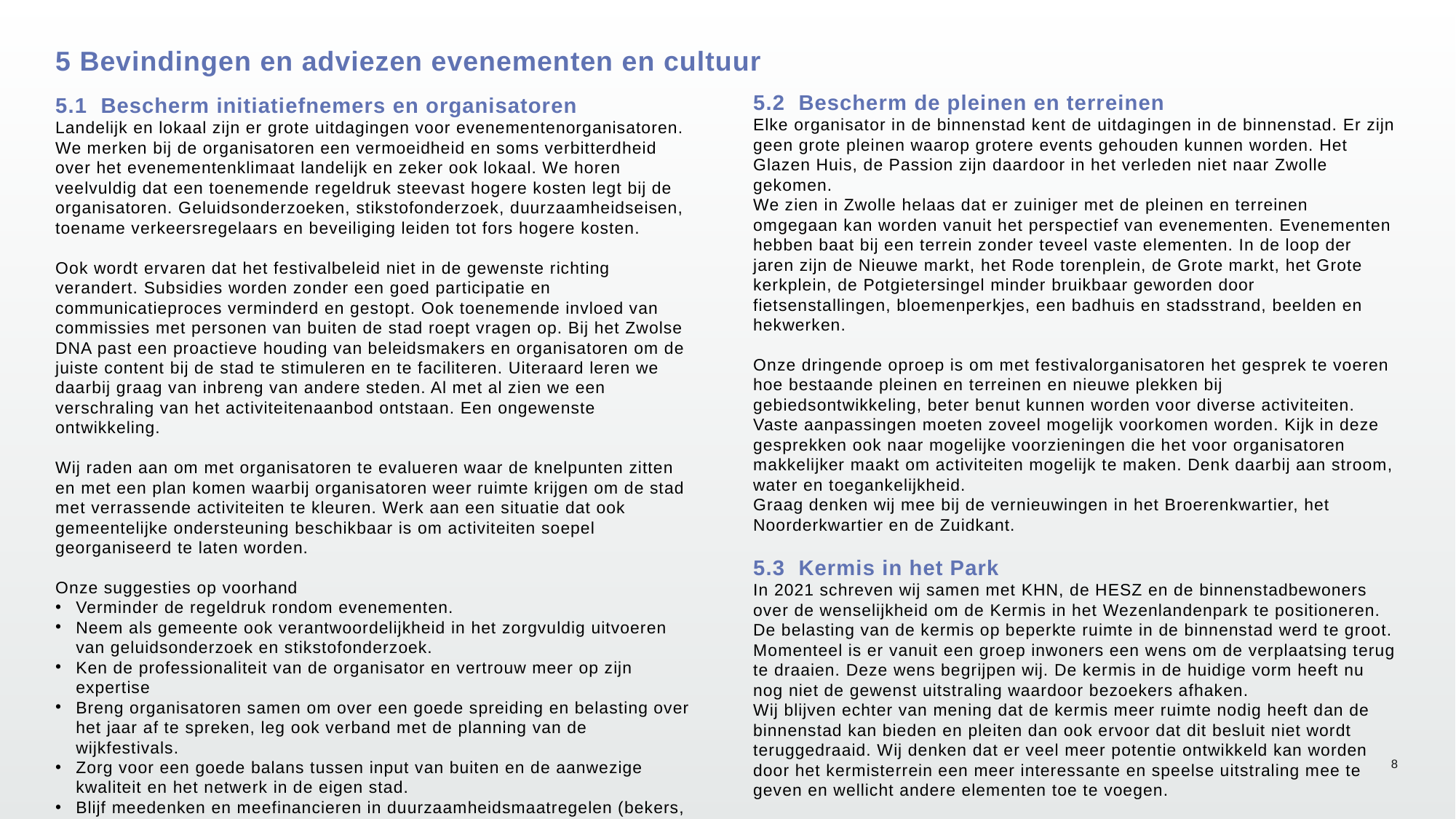

5 Bevindingen en adviezen evenementen en cultuur

5.2  Bescherm de pleinen en terreinen
Elke organisator in de binnenstad kent de uitdagingen in de binnenstad. Er zijn geen grote pleinen waarop grotere events gehouden kunnen worden. Het Glazen Huis, de Passion zijn daardoor in het verleden niet naar Zwolle gekomen.
We zien in Zwolle helaas dat er zuiniger met de pleinen en terreinen omgegaan kan worden vanuit het perspectief van evenementen. Evenementen hebben baat bij een terrein zonder teveel vaste elementen. In de loop der jaren zijn de Nieuwe markt, het Rode torenplein, de Grote markt, het Grote kerkplein, de Potgietersingel minder bruikbaar geworden door fietsenstallingen, bloemenperkjes, een badhuis en stadsstrand, beelden en hekwerken.

Onze dringende oproep is om met festivalorganisatoren het gesprek te voeren hoe bestaande pleinen en terreinen en nieuwe plekken bij gebiedsontwikkeling, beter benut kunnen worden voor diverse activiteiten. Vaste aanpassingen moeten zoveel mogelijk voorkomen worden. Kijk in deze gesprekken ook naar mogelijke voorzieningen die het voor organisatoren makkelijker maakt om activiteiten mogelijk te maken. Denk daarbij aan stroom, water en toegankelijkheid.
Graag denken wij mee bij de vernieuwingen in het Broerenkwartier, het Noorderkwartier en de Zuidkant.

5.3  Kermis in het Park
In 2021 schreven wij samen met KHN, de HESZ en de binnenstadbewoners over de wenselijkheid om de Kermis in het Wezenlandenpark te positioneren. De belasting van de kermis op beperkte ruimte in de binnenstad werd te groot. Momenteel is er vanuit een groep inwoners een wens om de verplaatsing terug te draaien. Deze wens begrijpen wij. De kermis in de huidige vorm heeft nu nog niet de gewenst uitstraling waardoor bezoekers afhaken.
Wij blijven echter van mening dat de kermis meer ruimte nodig heeft dan de binnenstad kan bieden en pleiten dan ook ervoor dat dit besluit niet wordt teruggedraaid. Wij denken dat er veel meer potentie ontwikkeld kan worden door het kermisterrein een meer interessante en speelse uitstraling mee te geven en wellicht andere elementen toe te voegen.

5.1  Bescherm initiatiefnemers en organisatoren
Landelijk en lokaal zijn er grote uitdagingen voor evenementenorganisatoren. We merken bij de organisatoren een vermoeidheid en soms verbitterdheid over het evenementenklimaat landelijk en zeker ook lokaal. We horen veelvuldig dat een toenemende regeldruk steevast hogere kosten legt bij de organisatoren. Geluidsonderzoeken, stikstofonderzoek, duurzaamheidseisen, toename verkeersregelaars en beveiliging leiden tot fors hogere kosten.

Ook wordt ervaren dat het festivalbeleid niet in de gewenste richting verandert. Subsidies worden zonder een goed participatie en communicatieproces verminderd en gestopt. Ook toenemende invloed van commissies met personen van buiten de stad roept vragen op. Bij het Zwolse DNA past een proactieve houding van beleidsmakers en organisatoren om de juiste content bij de stad te stimuleren en te faciliteren. Uiteraard leren we daarbij graag van inbreng van andere steden. Al met al zien we een verschraling van het activiteitenaanbod ontstaan. Een ongewenste ontwikkeling.

Wij raden aan om met organisatoren te evalueren waar de knelpunten zitten en met een plan komen waarbij organisatoren weer ruimte krijgen om de stad met verrassende activiteiten te kleuren. Werk aan een situatie dat ook gemeentelijke ondersteuning beschikbaar is om activiteiten soepel georganiseerd te laten worden.

Onze suggesties op voorhand
Verminder de regeldruk rondom evenementen.
Neem als gemeente ook verantwoordelijkheid in het zorgvuldig uitvoeren van geluidsonderzoek en stikstofonderzoek.
Ken de professionaliteit van de organisator en vertrouw meer op zijn expertise
Breng organisatoren samen om over een goede spreiding en belasting over het jaar af te spreken, leg ook verband met de planning van de wijkfestivals.
Zorg voor een goede balans tussen input van buiten en de aanwezige kwaliteit en het netwerk in de eigen stad.
Blijf meedenken en meefinancieren in duurzaamheidsmaatregelen (bekers, stroom, zero-emissie)
Zorg voor nette indexaties en breng leges en gemeentelijke kosten terug.

8